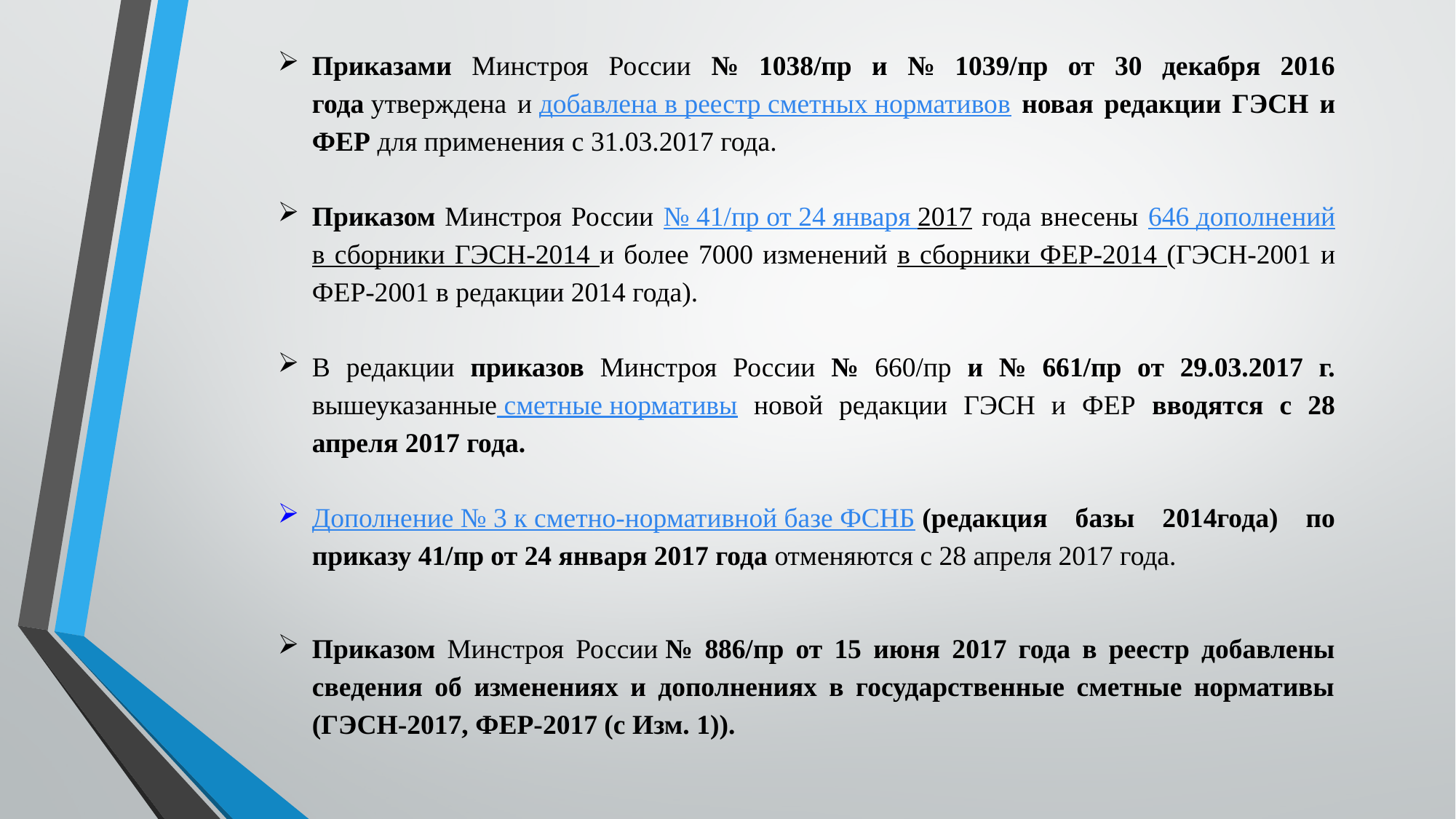

Приказами Минстроя России № 1038/пр и № 1039/пр от 30 декабря 2016 года утверждена и добавлена в реестр сметных нормативов новая редакции ГЭСН и ФЕР для применения с 31.03.2017 года.

Приказом Минстроя России № 41/пр от 24 января 2017 года внесены 646 дополнений в сборники ГЭСН-2014 и более 7000 изменений в сборники ФЕР-2014 (ГЭСН-2001 и ФЕР-2001 в редакции 2014 года).

В редакции приказов Минстроя России № 660/пр и № 661/пр от 29.03.2017 г. вышеуказанные сметные нормативы новой редакции ГЭСН и ФЕР вводятся с 28 апреля 2017 года.

Дополнение № 3 к сметно-нормативной базе ФСНБ (редакция базы 2014года) по приказу 41/пр от 24 января 2017 года отменяются с 28 апреля 2017 года.

Приказом Минстроя России № 886/пр от 15 июня 2017 года в реестр добавлены сведения об изменениях и дополнениях в государственные сметные нормативы (ГЭСН-2017, ФЕР-2017 (с Изм. 1)).